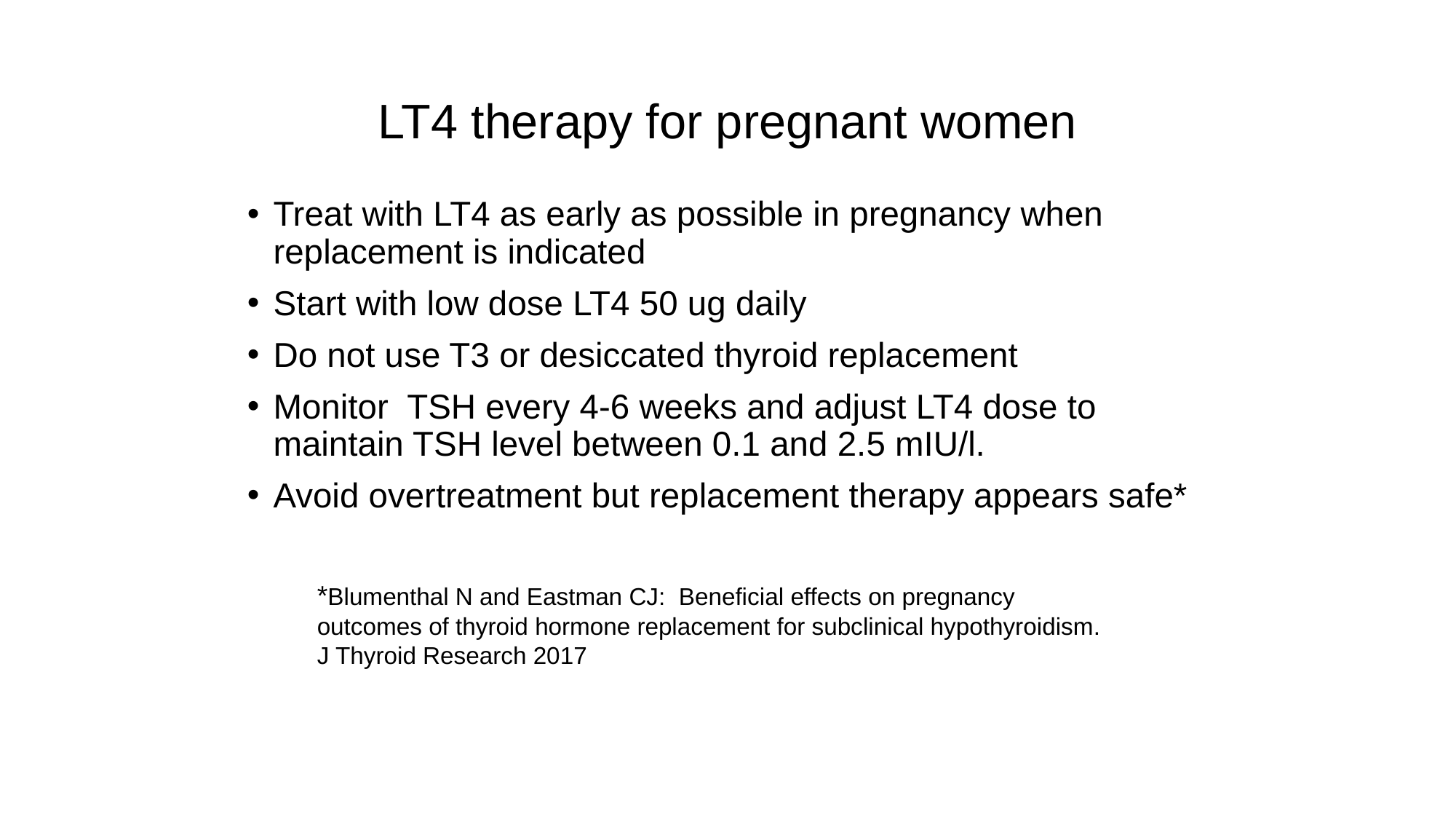

# LT4 therapy for pregnant women
Treat with LT4 as early as possible in pregnancy when replacement is indicated
Start with low dose LT4 50 ug daily
Do not use T3 or desiccated thyroid replacement
Monitor  TSH every 4-6 weeks and adjust LT4 dose to maintain TSH level between 0.1 and 2.5 mIU/l.
Avoid overtreatment but replacement therapy appears safe*
*Blumenthal N and Eastman CJ:  Beneficial effects on pregnancy outcomes of thyroid hormone replacement for subclinical hypothyroidism. J Thyroid Research 2017